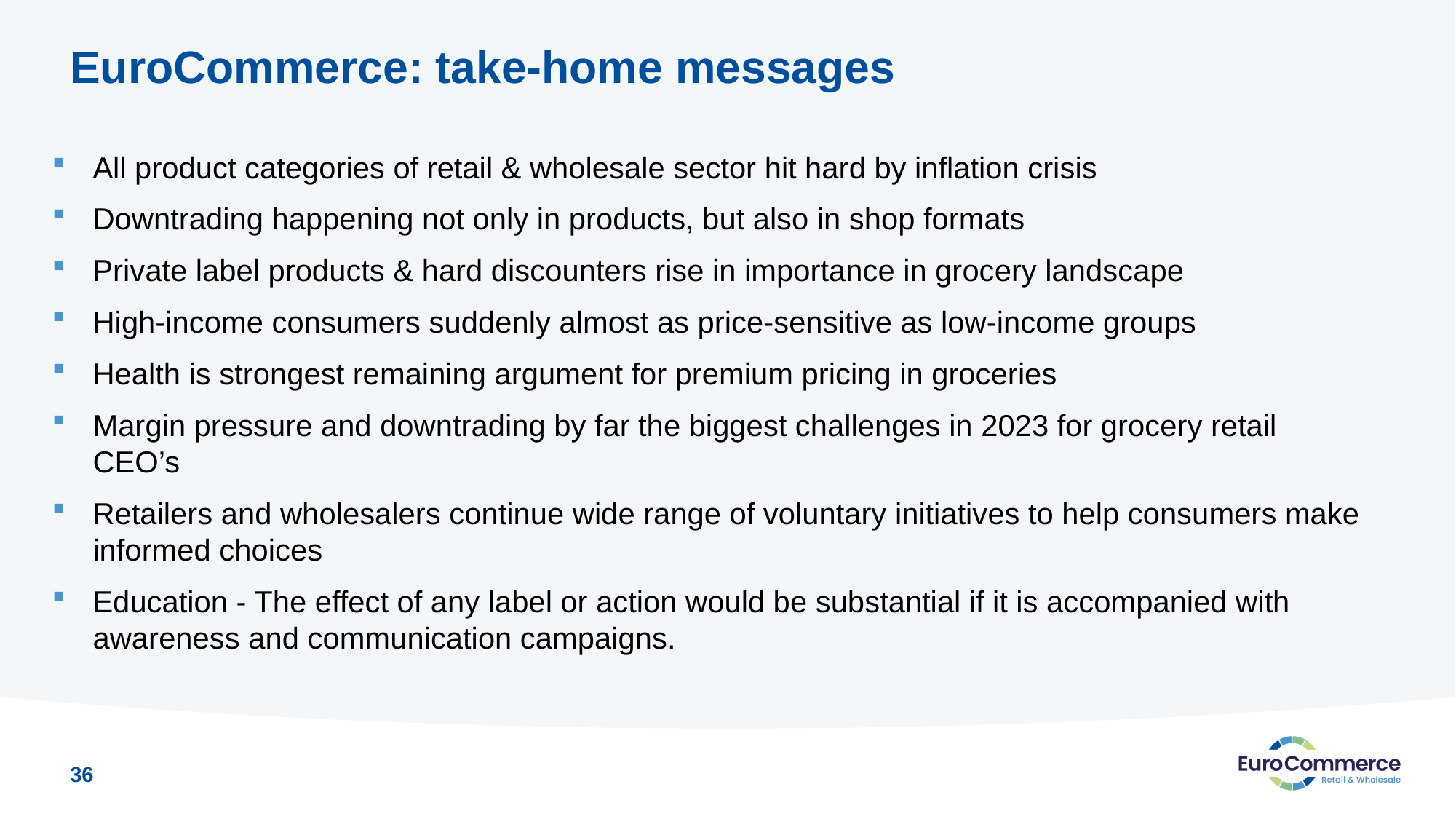

# EuroCommerce: take-home messages
All product categories of retail & wholesale sector hit hard by inflation crisis
Downtrading happening not only in products, but also in shop formats
Private label products & hard discounters rise in importance in grocery landscape
High-income consumers suddenly almost as price-sensitive as low-income groups
Health is strongest remaining argument for premium pricing in groceries
Margin pressure and downtrading by far the biggest challenges in 2023 for grocery retail CEO’s
Retailers and wholesalers continue wide range of voluntary initiatives to help consumers make informed choices
Education - The effect of any label or action would be substantial if it is accompanied with awareness and communication campaigns.

36